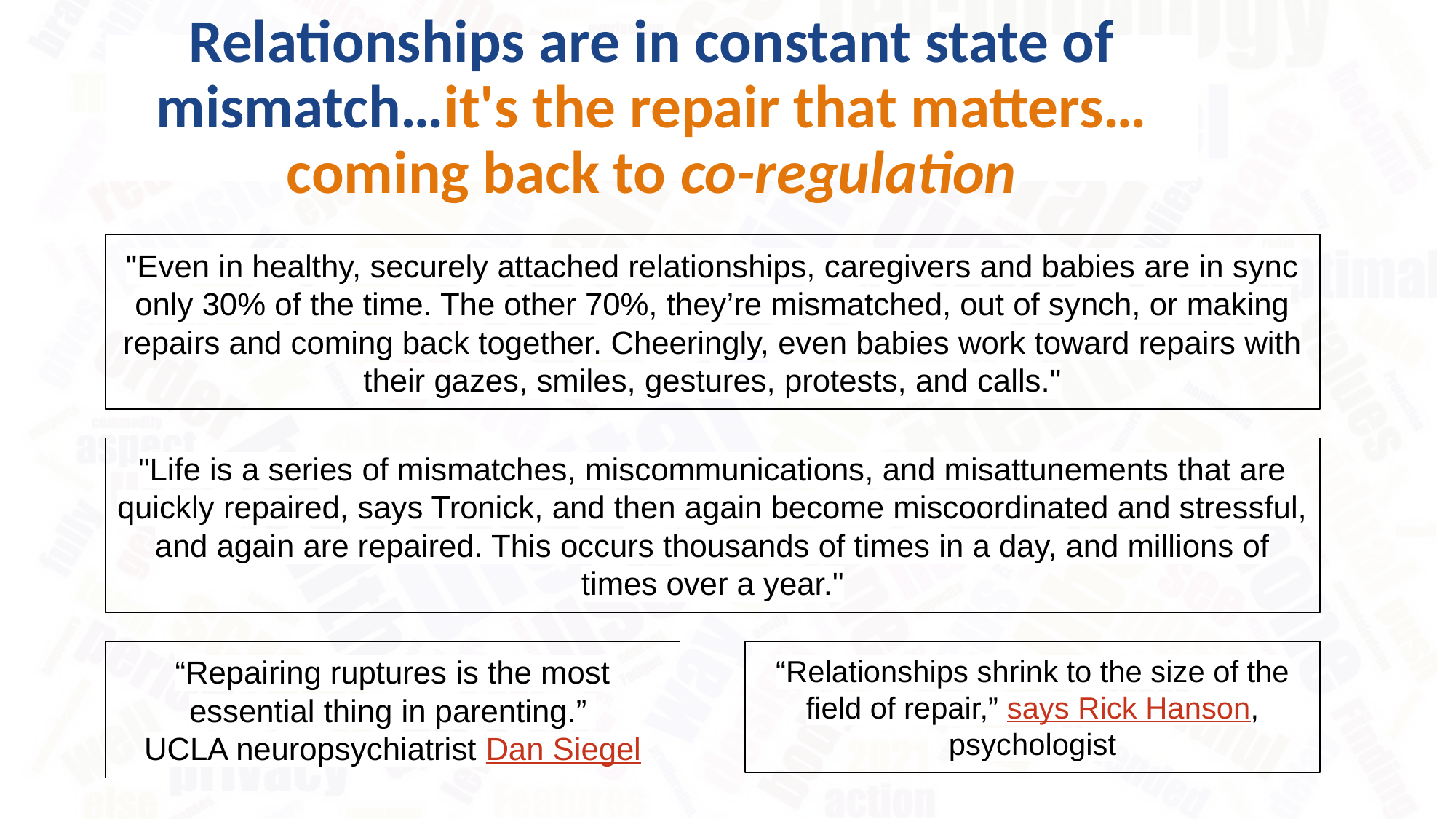

Relationships are in constant state of mismatch…it's the repair that matters…
coming back to co-regulation
"Even in healthy, securely attached relationships, caregivers and babies are in sync only 30% of the time. The other 70%, they’re mismatched, out of synch, or making repairs and coming back together. Cheeringly, even babies work toward repairs with their gazes, smiles, gestures, protests, and calls."
"Life is a series of mismatches, miscommunications, and misattunements that are quickly repaired, says Tronick, and then again become miscoordinated and stressful, and again are repaired. This occurs thousands of times in a day, and millions of times over a year."
“Repairing ruptures is the most essential thing in parenting.”
UCLA neuropsychiatrist Dan Siegel
“Relationships shrink to the size of the field of repair,” says Rick Hanson, psychologist